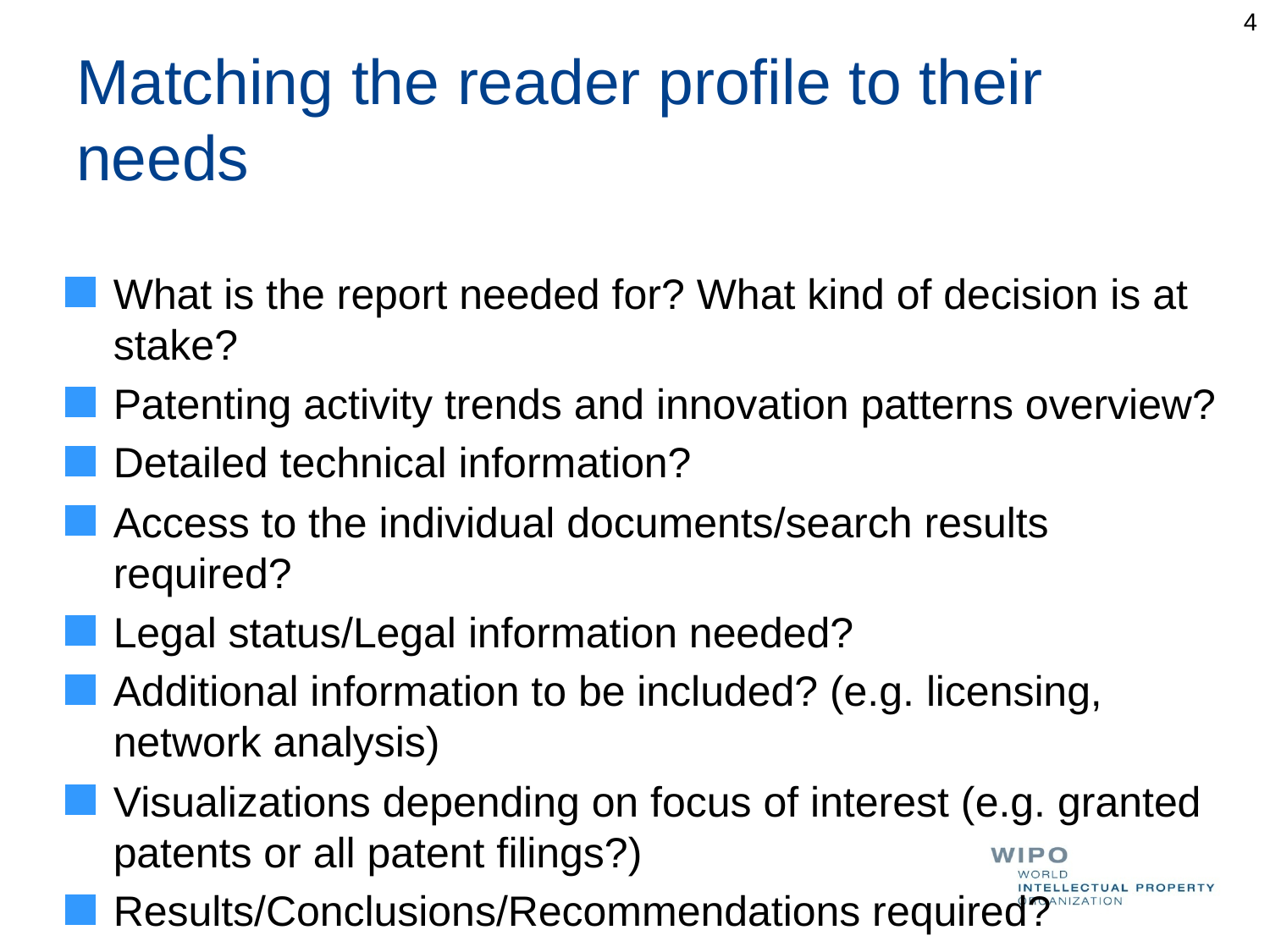

4
# Matching the reader profile to their needs

What is the report needed for? What kind of decision is at stake?
Patenting activity trends and innovation patterns overview?
Detailed technical information?
Access to the individual documents/search results required?
Legal status/Legal information needed?
Additional information to be included? (e.g. licensing, network analysis)
Visualizations depending on focus of interest (e.g. granted patents or all patent filings?)
Results/Conclusions/Recommendations required?